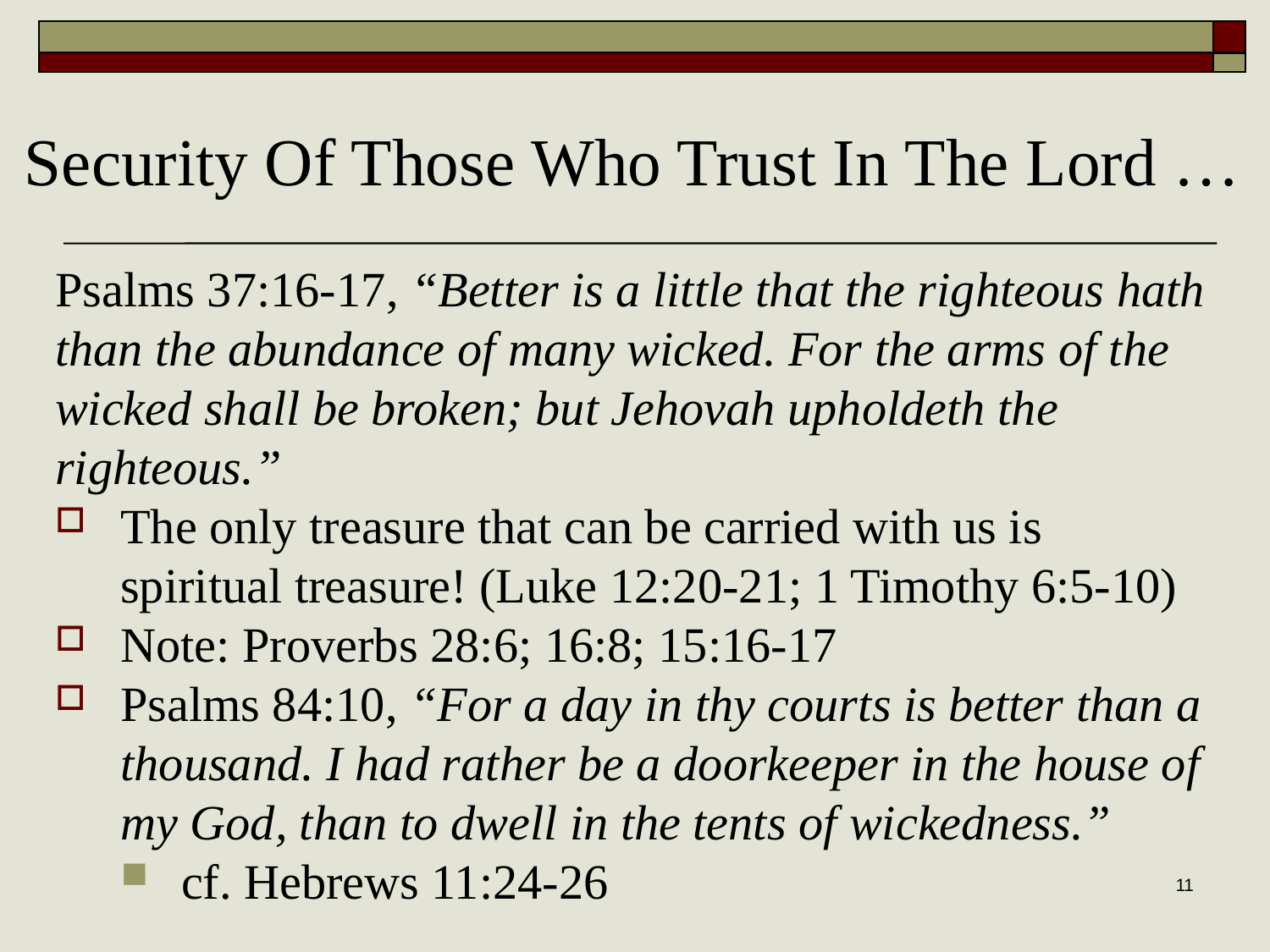

# Security Of Those Who Trust In The Lord …
Psalms 37:16-17, “Better is a little that the righteous hath than the abundance of many wicked. For the arms of the wicked shall be broken; but Jehovah upholdeth the righteous.”
The only treasure that can be carried with us is spiritual treasure! (Luke 12:20-21; 1 Timothy 6:5-10)
Note: Proverbs 28:6; 16:8; 15:16-17
Psalms 84:10, “For a day in thy courts is better than a thousand. I had rather be a doorkeeper in the house of my God, than to dwell in the tents of wickedness.”
cf. Hebrews 11:24-26
11